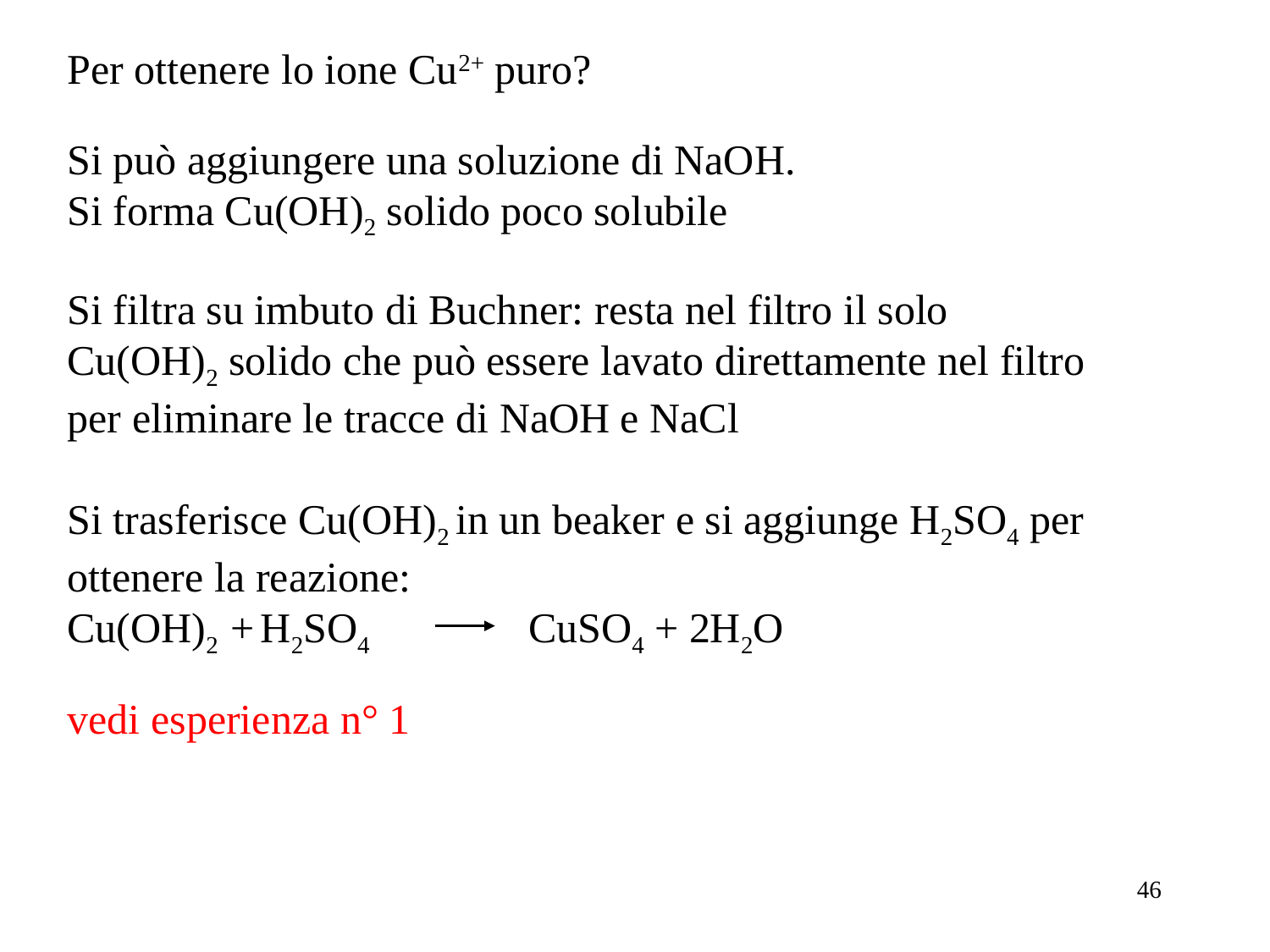

Per ottenere lo ione Cu2+ puro?
Si può aggiungere una soluzione di NaOH.
Si forma Cu(OH)2 solido poco solubile
Si filtra su imbuto di Buchner: resta nel filtro il solo Cu(OH)2 solido che può essere lavato direttamente nel filtro per eliminare le tracce di NaOH e NaCl
Si trasferisce Cu(OH)2 in un beaker e si aggiunge H2SO4 per ottenere la reazione:
Cu(OH)2  + H2SO4               CuSO4 + 2H2O
vedi esperienza n° 1
46